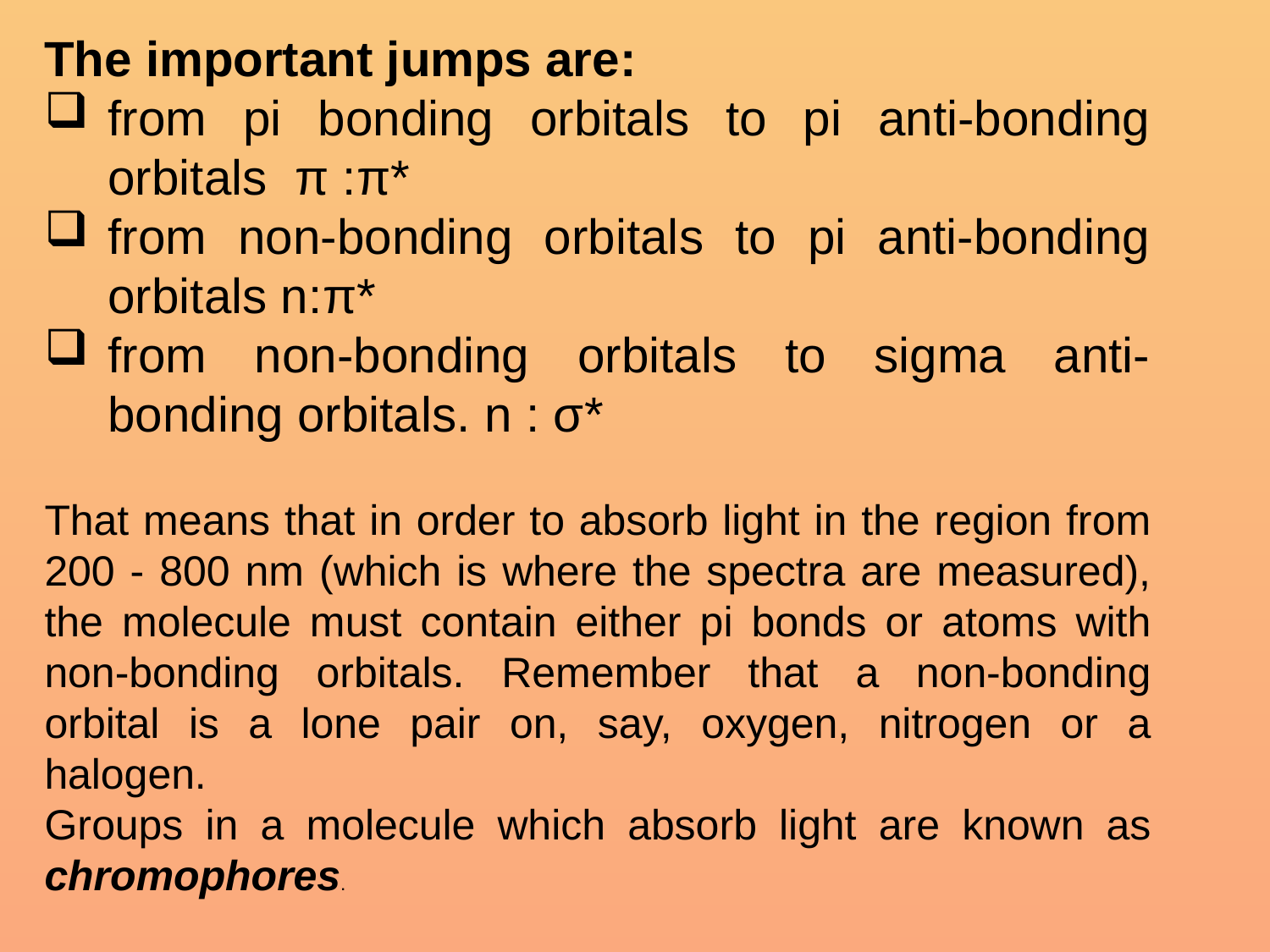

The important jumps are:
from pi bonding orbitals to pi anti-bonding orbitals  π :π*
from non-bonding orbitals to pi anti-bonding orbitals n:π*
from non-bonding orbitals to sigma anti-bonding orbitals. n : σ*

That means that in order to absorb light in the region from 200 - 800 nm (which is where the spectra are measured), the molecule must contain either pi bonds or atoms with non-bonding orbitals. Remember that a non-bonding orbital is a lone pair on, say, oxygen, nitrogen or a halogen.
Groups in a molecule which absorb light are known as chromophores.